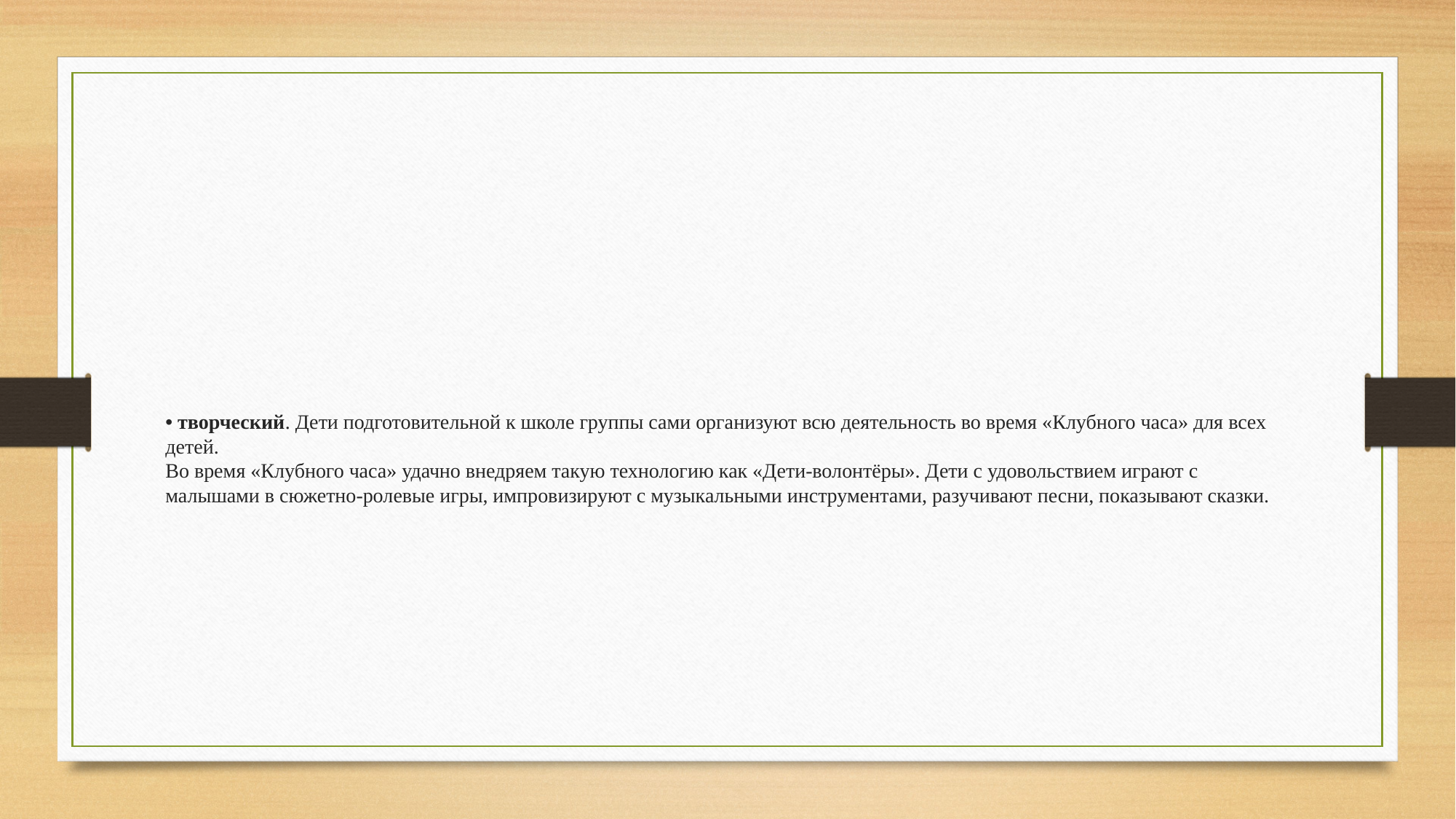

# • творческий. Дети подготовительной к школе группы сами организуют всю деятельность во время «Клубного часа» для всех детей. Во время «Клубного часа» удачно внедряем такую технологию как «Дети-волонтёры». Дети с удовольствием играют с малышами в сюжетно-ролевые игры, импровизируют с музыкальными инструментами, разучивают песни, показывают сказки.